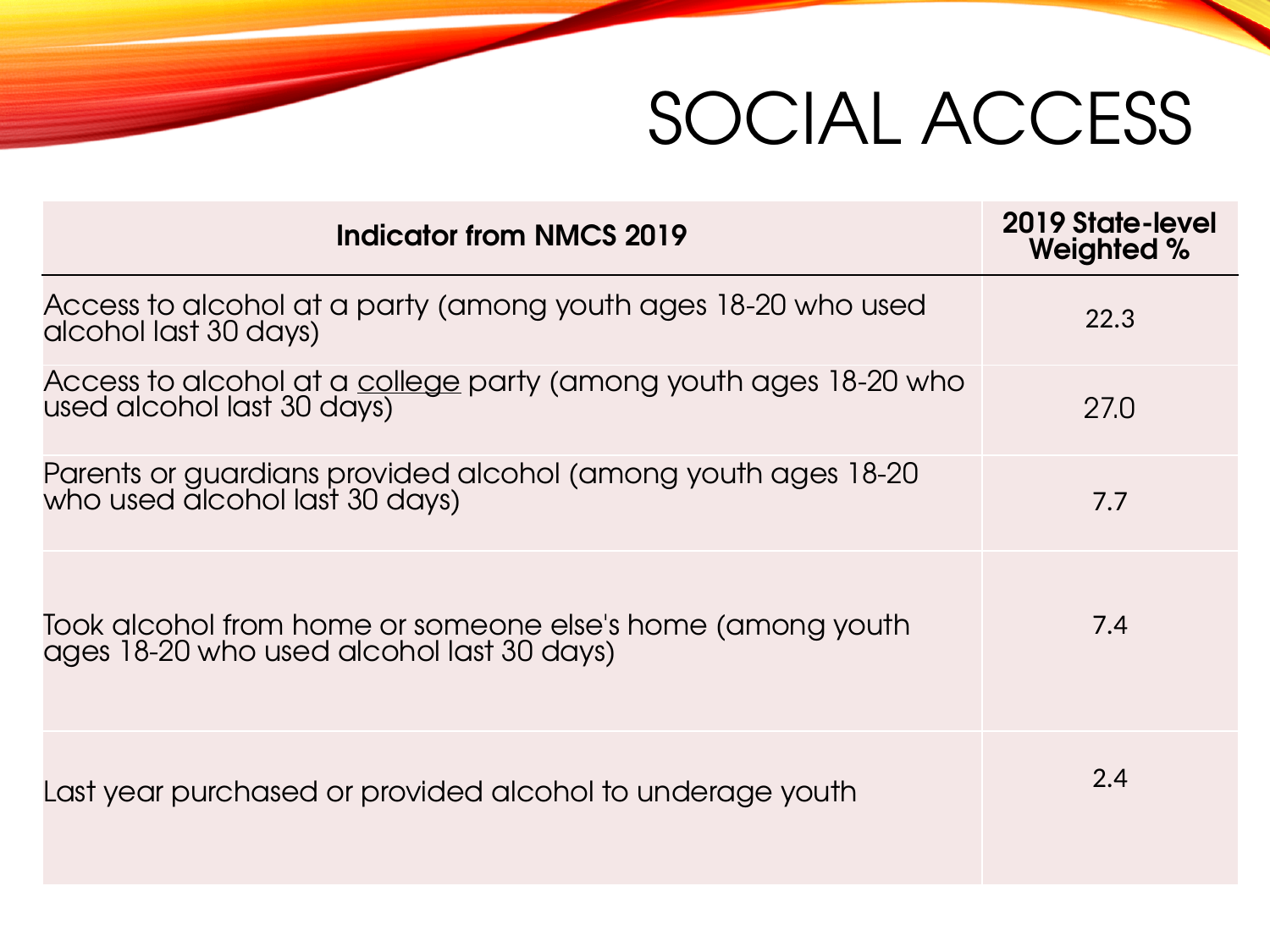

# Social Access
| Indicator from NMCS 2019 | 2019 State-level Weighted % |
| --- | --- |
| Access to alcohol at a party (among youth ages 18-20 who used alcohol last 30 days) | 22.3 |
| Access to alcohol at a college party (among youth ages 18-20 who used alcohol last 30 days) | 27.0 |
| Parents or guardians provided alcohol (among youth ages 18-20 who used alcohol last 30 days) | 7.7 |
| Took alcohol from home or someone else's home (among youth ages 18-20 who used alcohol last 30 days) | 7.4 |
| Last year purchased or provided alcohol to underage youth | 2.4 |